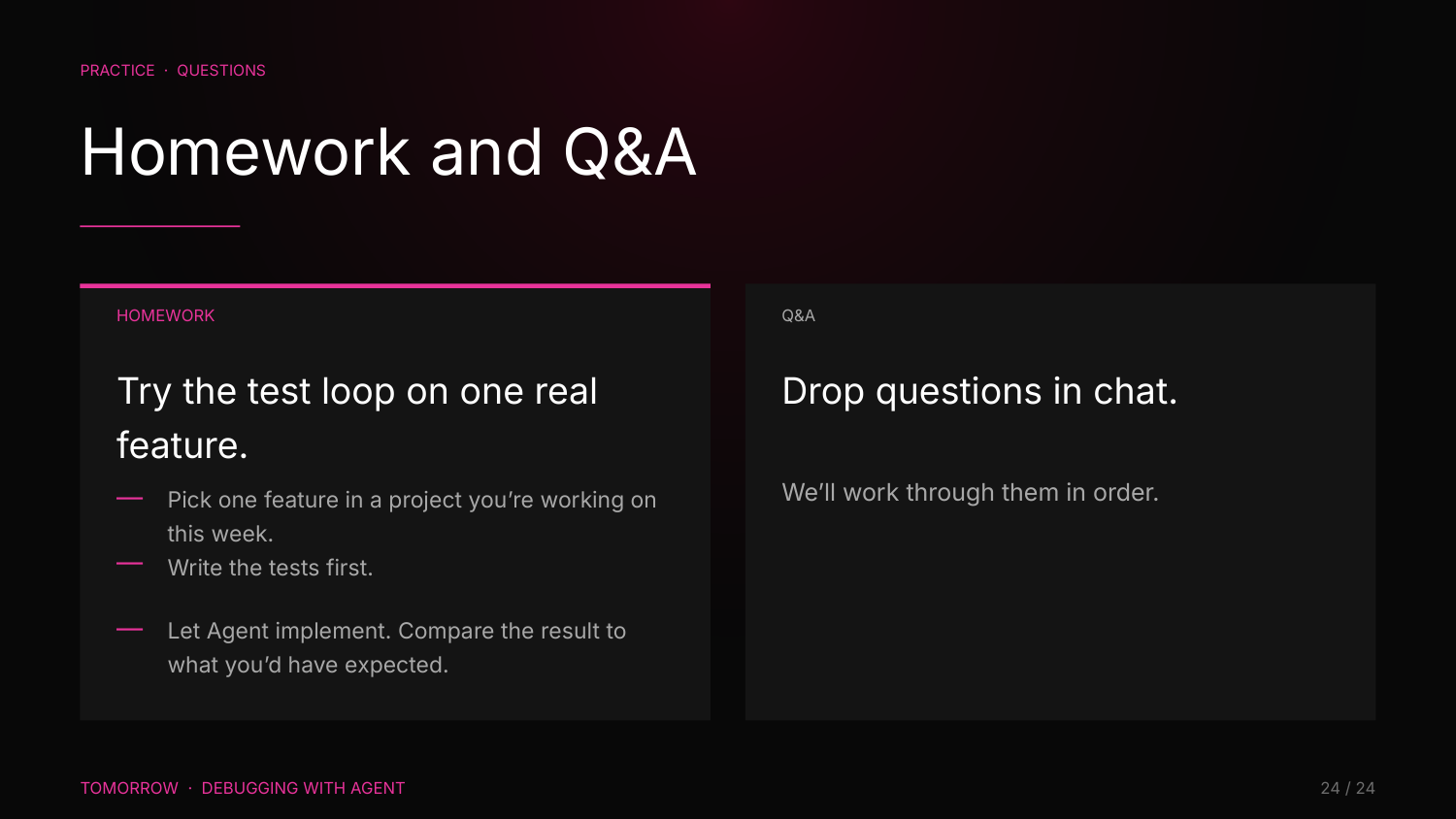

PRACTICE  ·  QUESTIONS
Homework and Q&A

HOMEWORK
Q&A
Try the test loop on one real feature.
Drop questions in chat.
We’ll work through them in order.
Pick one feature in a project you’re working on this week.
—
—
Write the tests first.
Let Agent implement. Compare the result to what you’d have expected.
—
TOMORROW  ·  DEBUGGING WITH AGENT
24 / 24